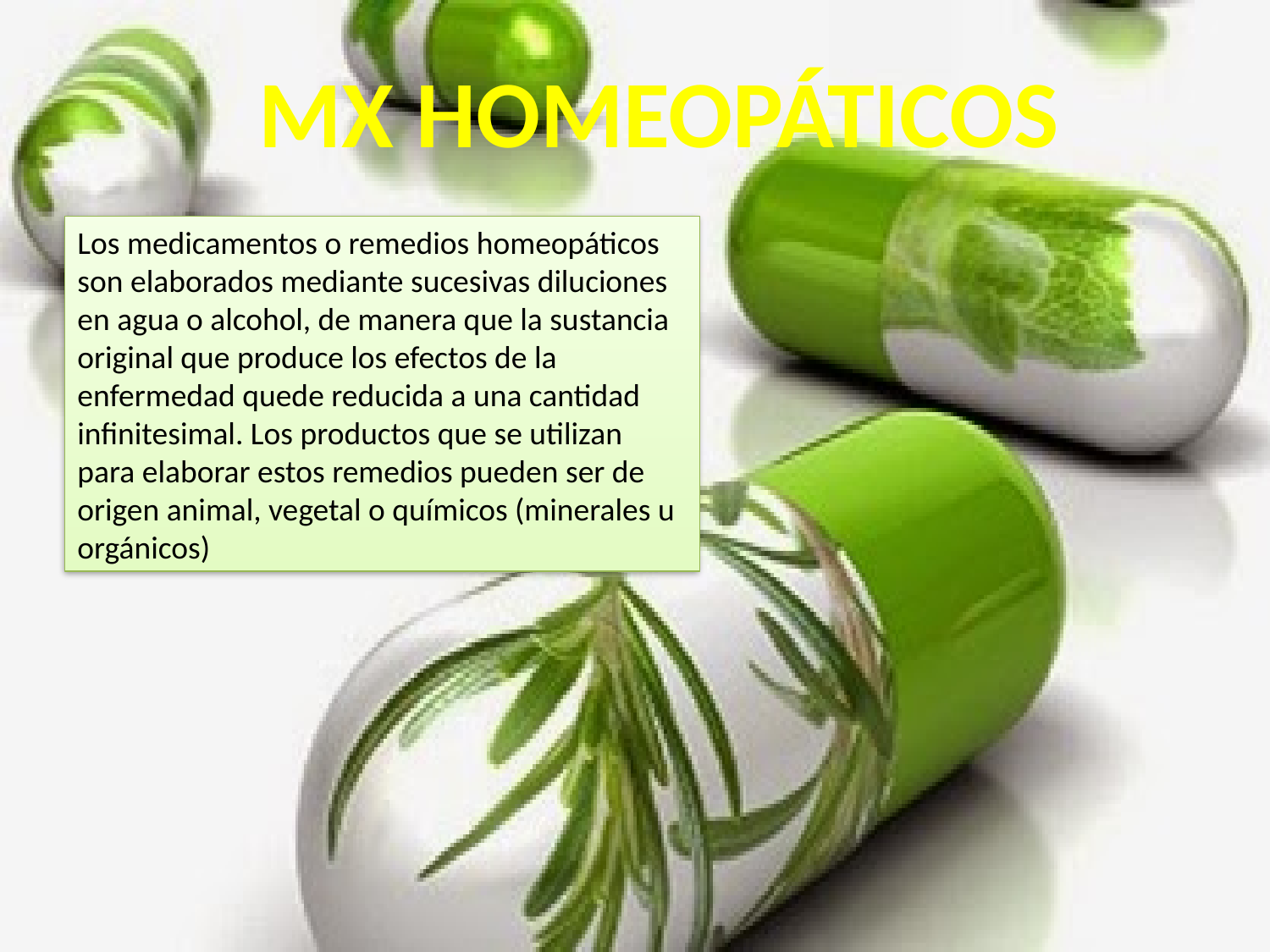

MX HOMEOPÁTICOS
Los medicamentos o remedios homeopáticos son elaborados mediante sucesivas diluciones en agua o alcohol, de manera que la sustancia original que produce los efectos de la enfermedad quede reducida a una cantidad infinitesimal. Los productos que se utilizan para elaborar estos remedios pueden ser de origen animal, vegetal o químicos (minerales u orgánicos)